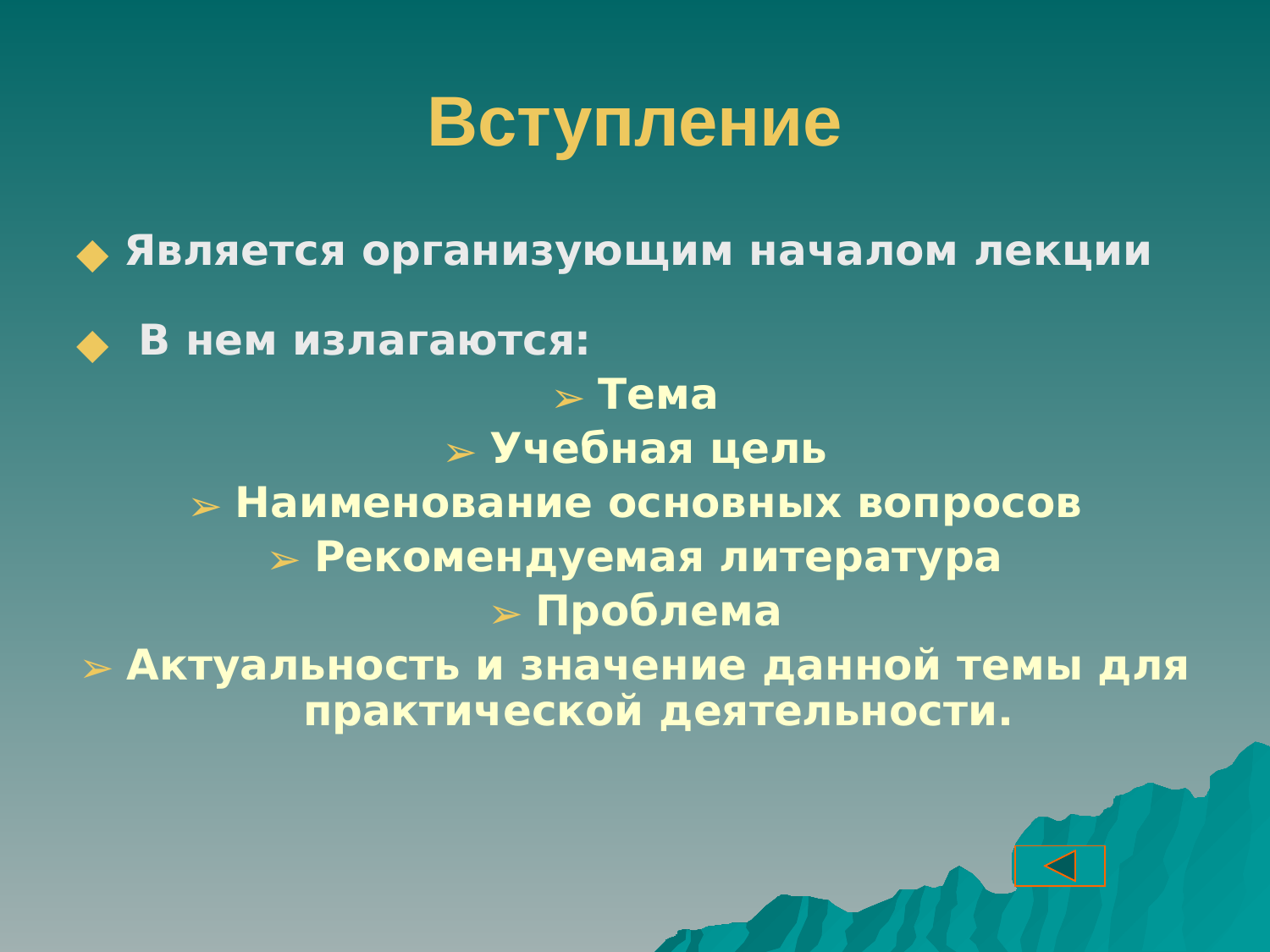

# Вступление
Является организующим началом лекции

 В нем излагаются:
Тема
Учебная цель
Наименование основных вопросов
Рекомендуемая литература
Проблема
Актуальность и значение данной темы для практической деятельности.